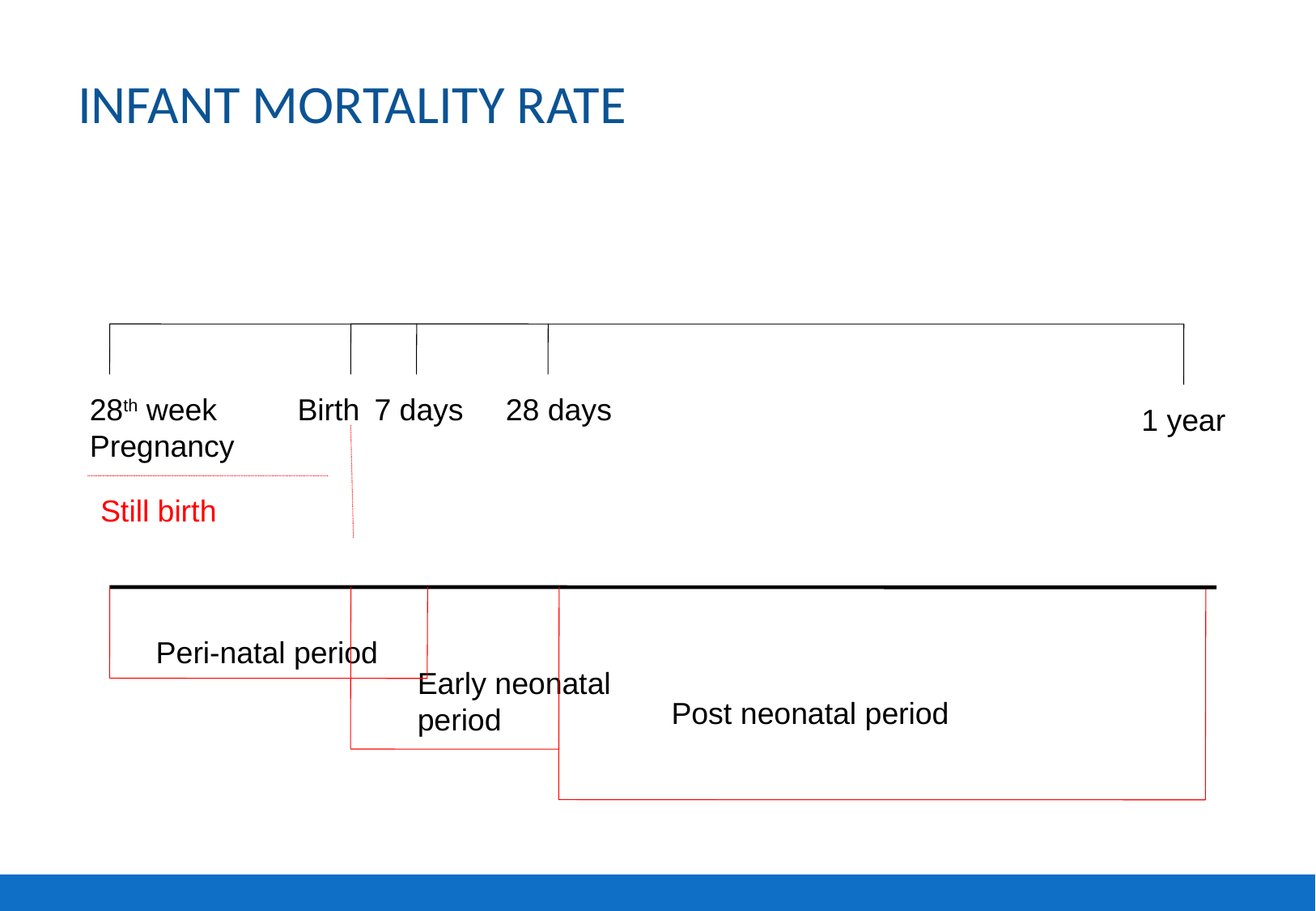

# INFANT MORTALITY RATE

28th week
Pregnancy
Birth
7 days
28 days
1 year
Still birth
Peri-natal period
Early neonatal period
Post neonatal period
21